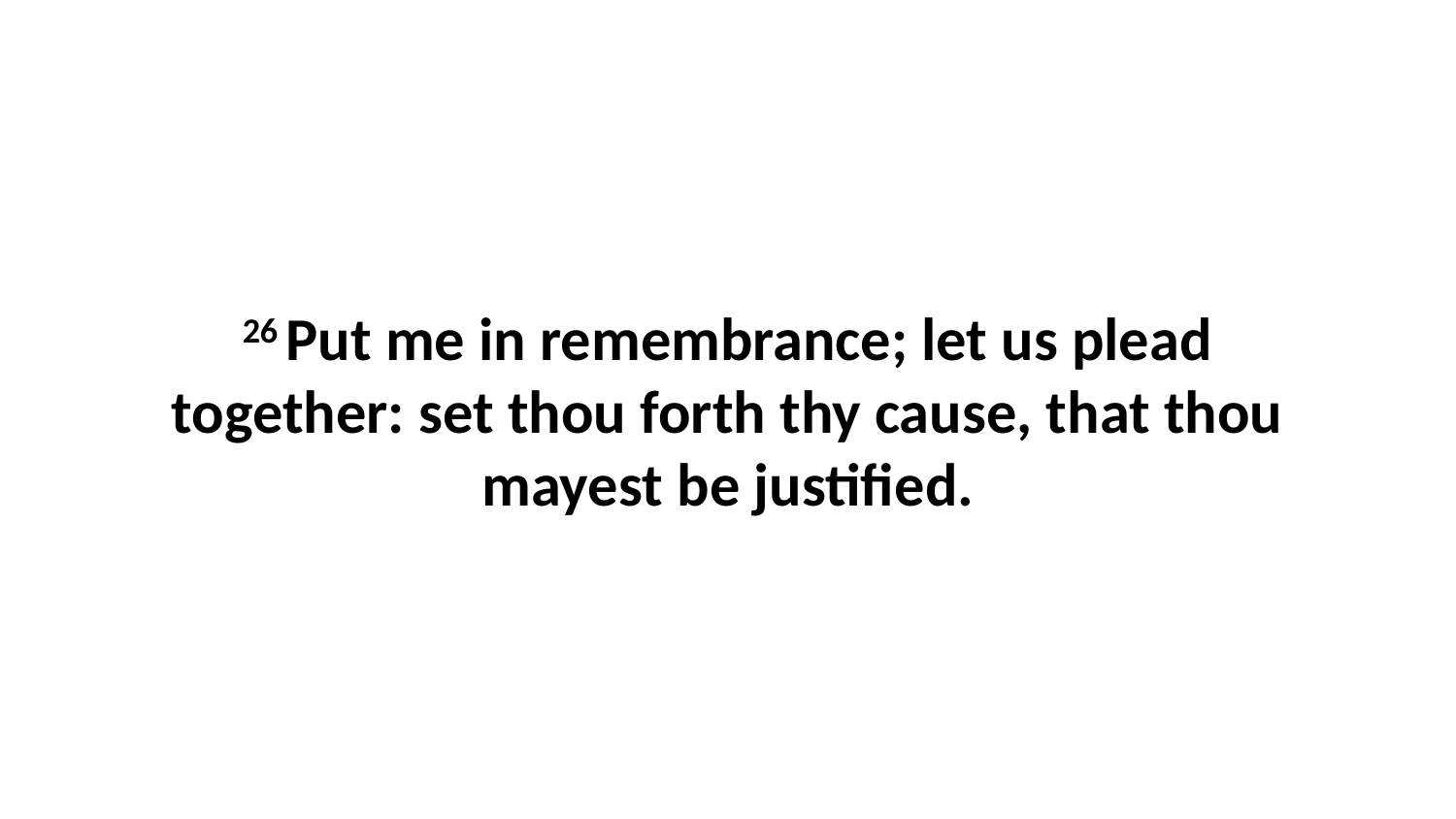

26 Put me in remembrance; let us plead together: set thou forth thy cause, that thou mayest be justified.